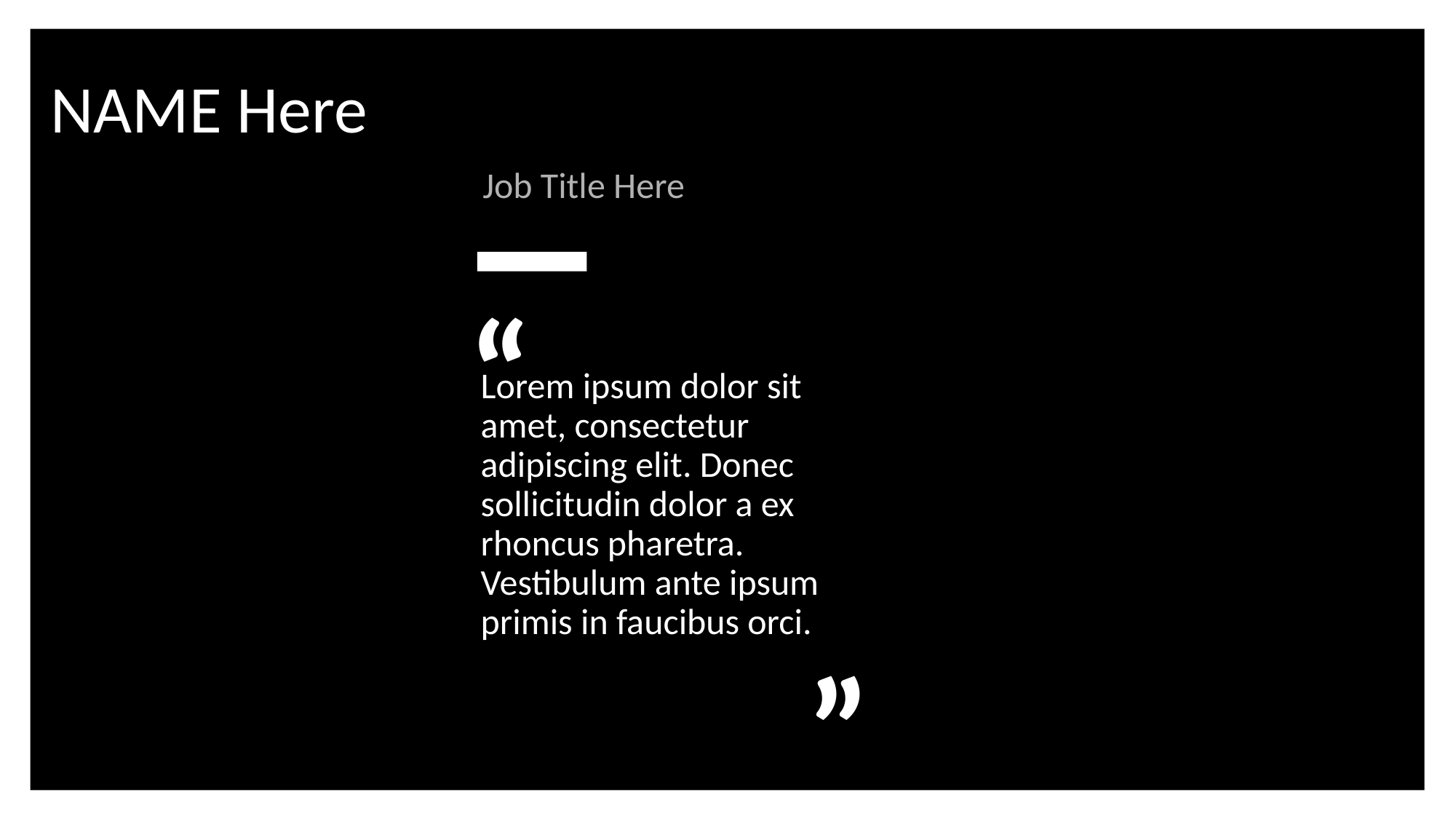

# NAME Here
Job Title Here

“
Lorem ipsum dolor sit amet, consectetur adipiscing elit. Donec sollicitudin dolor a ex rhoncus pharetra. Vestibulum ante ipsum primis in faucibus orci.
”
BLAK